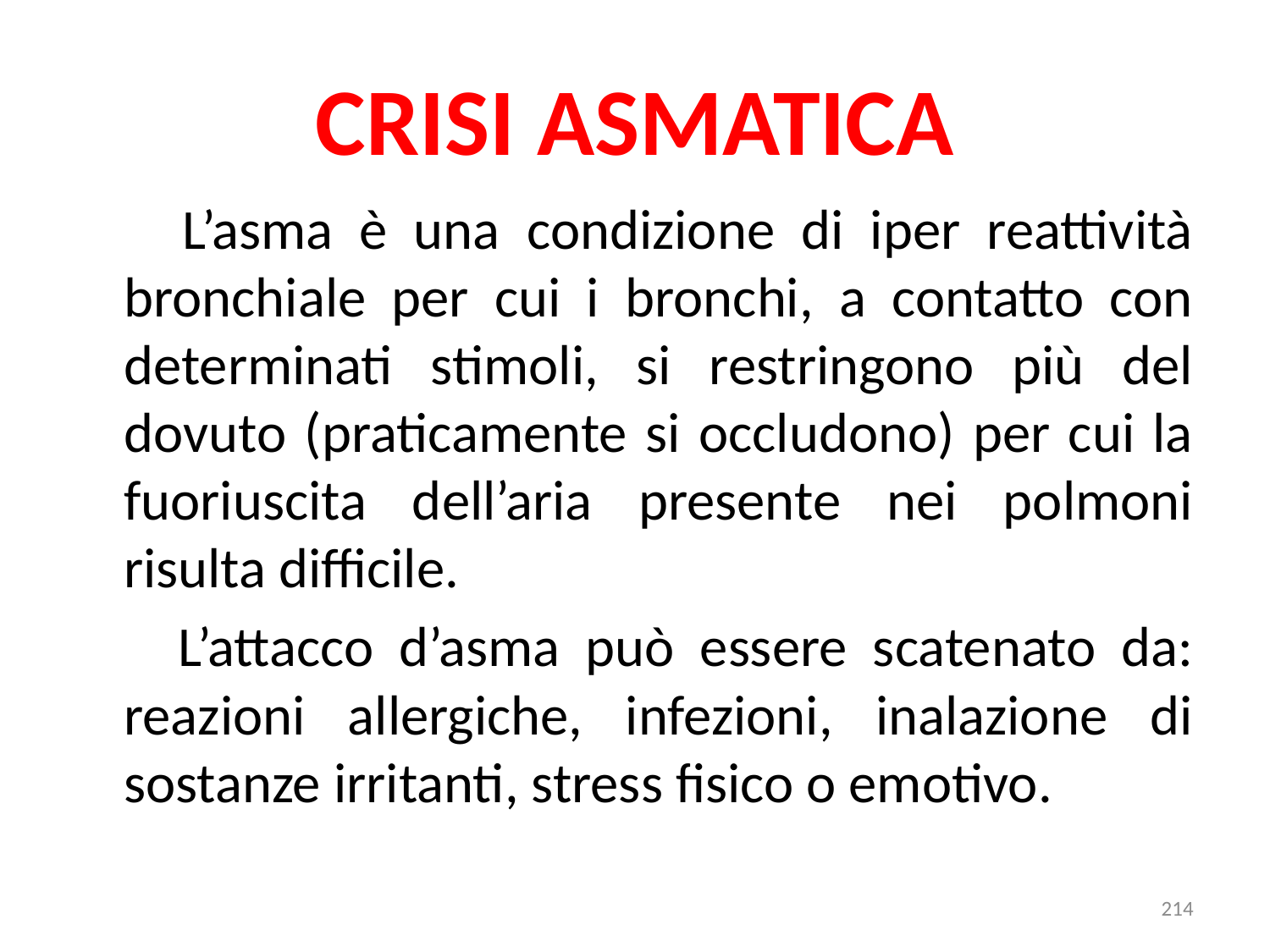

# CRISI ASMATICA
    L’asma è una condizione di iper reattività bronchiale per cui i bronchi, a contatto con determinati stimoli, si restringono più del dovuto (praticamente si occludono) per cui la fuoriuscita dell’aria presente nei polmoni risulta difficile.
    L’attacco d’asma può essere scatenato da: reazioni allergiche, infezioni, inalazione di sostanze irritanti, stress fisico o emotivo.
214